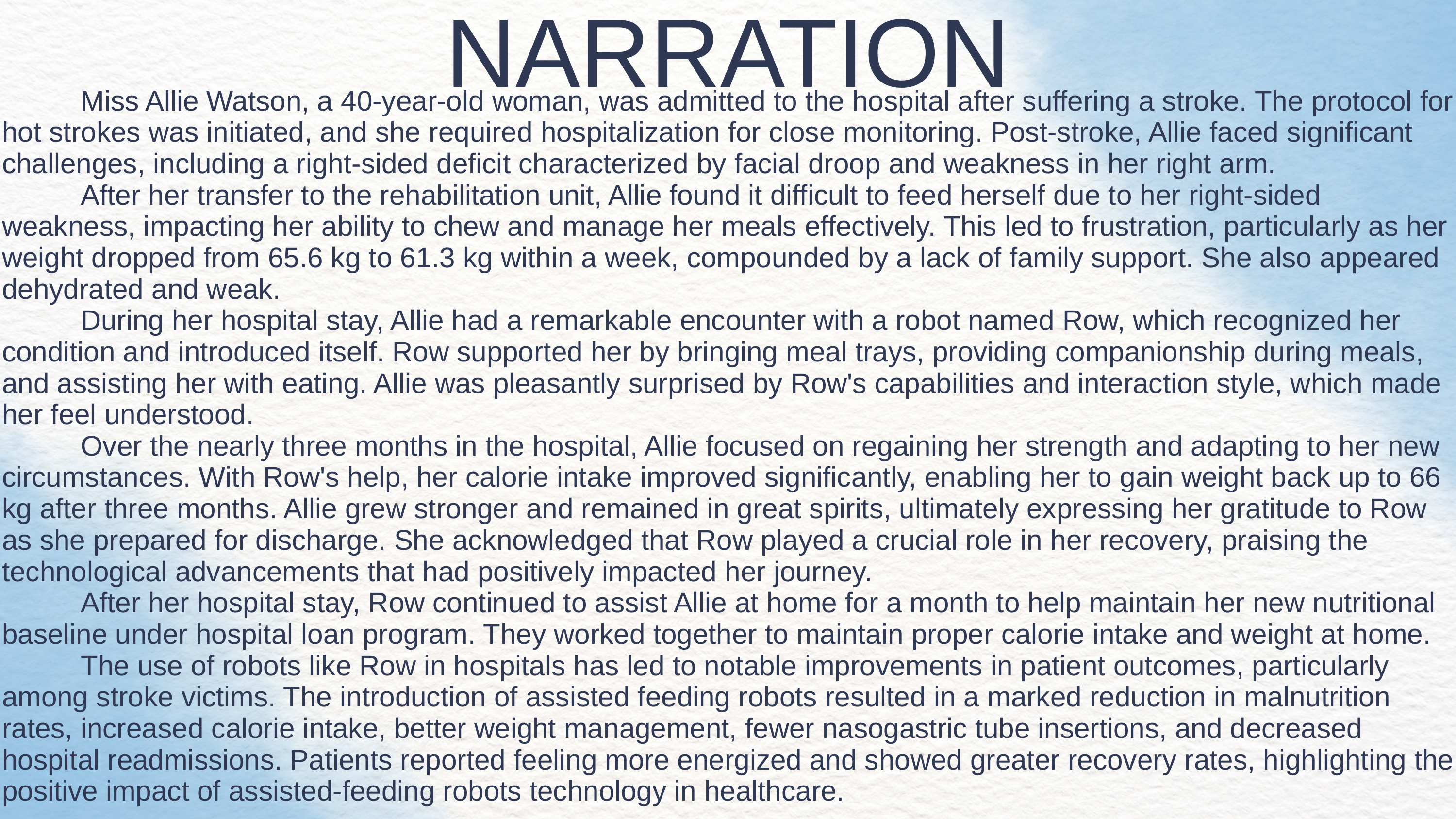

NARRATION

          Miss Allie Watson, a 40-year-old woman, was admitted to the hospital after suffering a stroke. The protocol for hot strokes was initiated, and she required hospitalization for close monitoring. Post-stroke, Allie faced significant challenges, including a right-sided deficit characterized by facial droop and weakness in her right arm.
          After her transfer to the rehabilitation unit, Allie found it difficult to feed herself due to her right-sided weakness, impacting her ability to chew and manage her meals effectively. This led to frustration, particularly as her weight dropped from 65.6 kg to 61.3 kg within a week, compounded by a lack of family support. She also appeared dehydrated and weak.
          During her hospital stay, Allie had a remarkable encounter with a robot named Row, which recognized her condition and introduced itself. Row supported her by bringing meal trays, providing companionship during meals, and assisting her with eating. Allie was pleasantly surprised by Row's capabilities and interaction style, which made her feel understood.
          Over the nearly three months in the hospital, Allie focused on regaining her strength and adapting to her new circumstances. With Row's help, her calorie intake improved significantly, enabling her to gain weight back up to 66 kg after three months. Allie grew stronger and remained in great spirits, ultimately expressing her gratitude to Row as she prepared for discharge. She acknowledged that Row played a crucial role in her recovery, praising the technological advancements that had positively impacted her journey.
          After her hospital stay, Row continued to assist Allie at home for a month to help maintain her new nutritional baseline under hospital loan program. They worked together to maintain proper calorie intake and weight at home.
          The use of robots like Row in hospitals has led to notable improvements in patient outcomes, particularly among stroke victims. The introduction of assisted feeding robots resulted in a marked reduction in malnutrition rates, increased calorie intake, better weight management, fewer nasogastric tube insertions, and decreased hospital readmissions. Patients reported feeling more energized and showed greater recovery rates, highlighting the positive impact of assisted-feeding robots technology in healthcare.